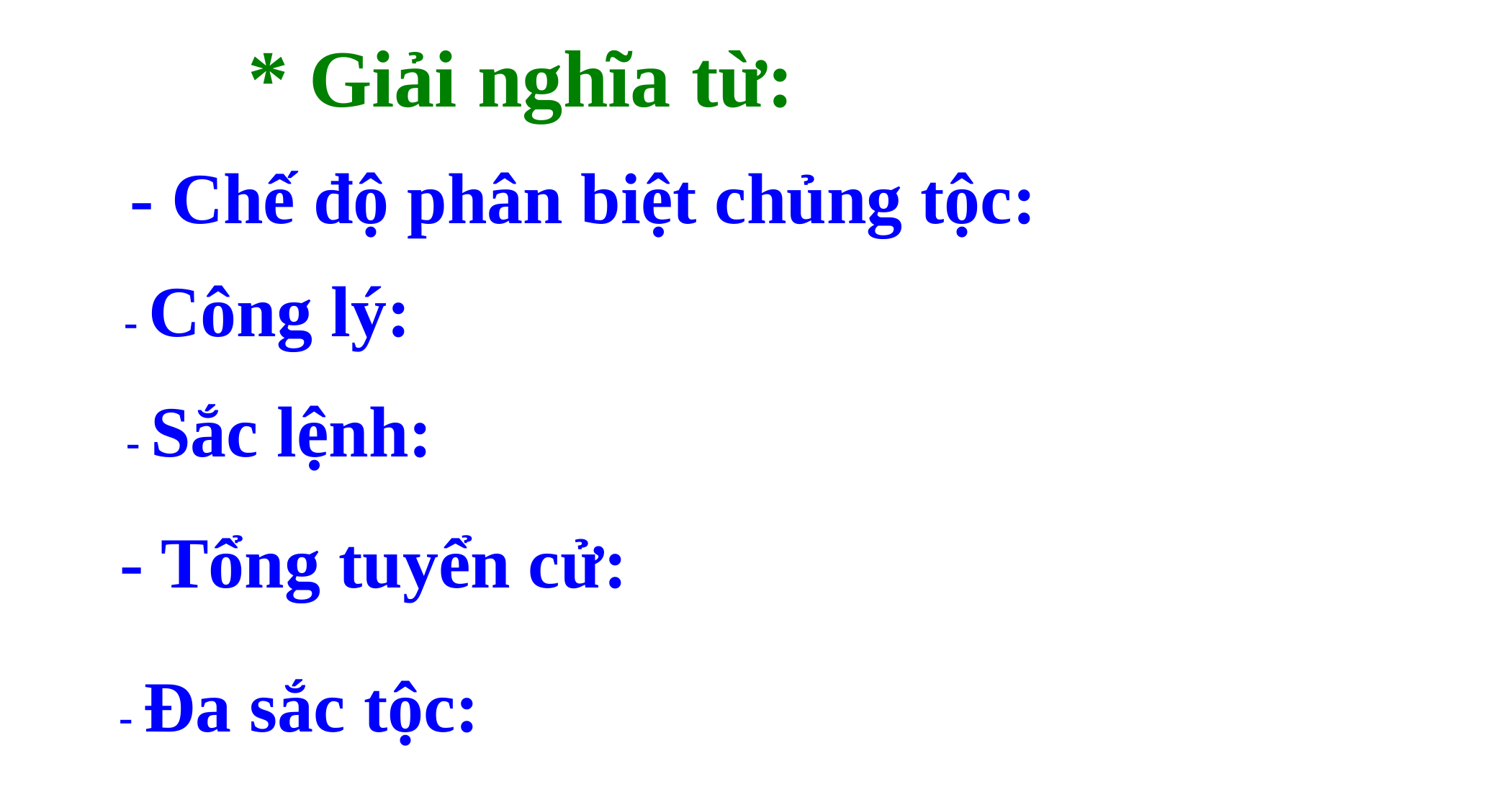

* Giải nghĩa từ:
- Chế độ phân biệt chủng tộc:
- Công lý:
- Sắc lệnh:
- Tổng tuyển cử:
- Đa sắc tộc: